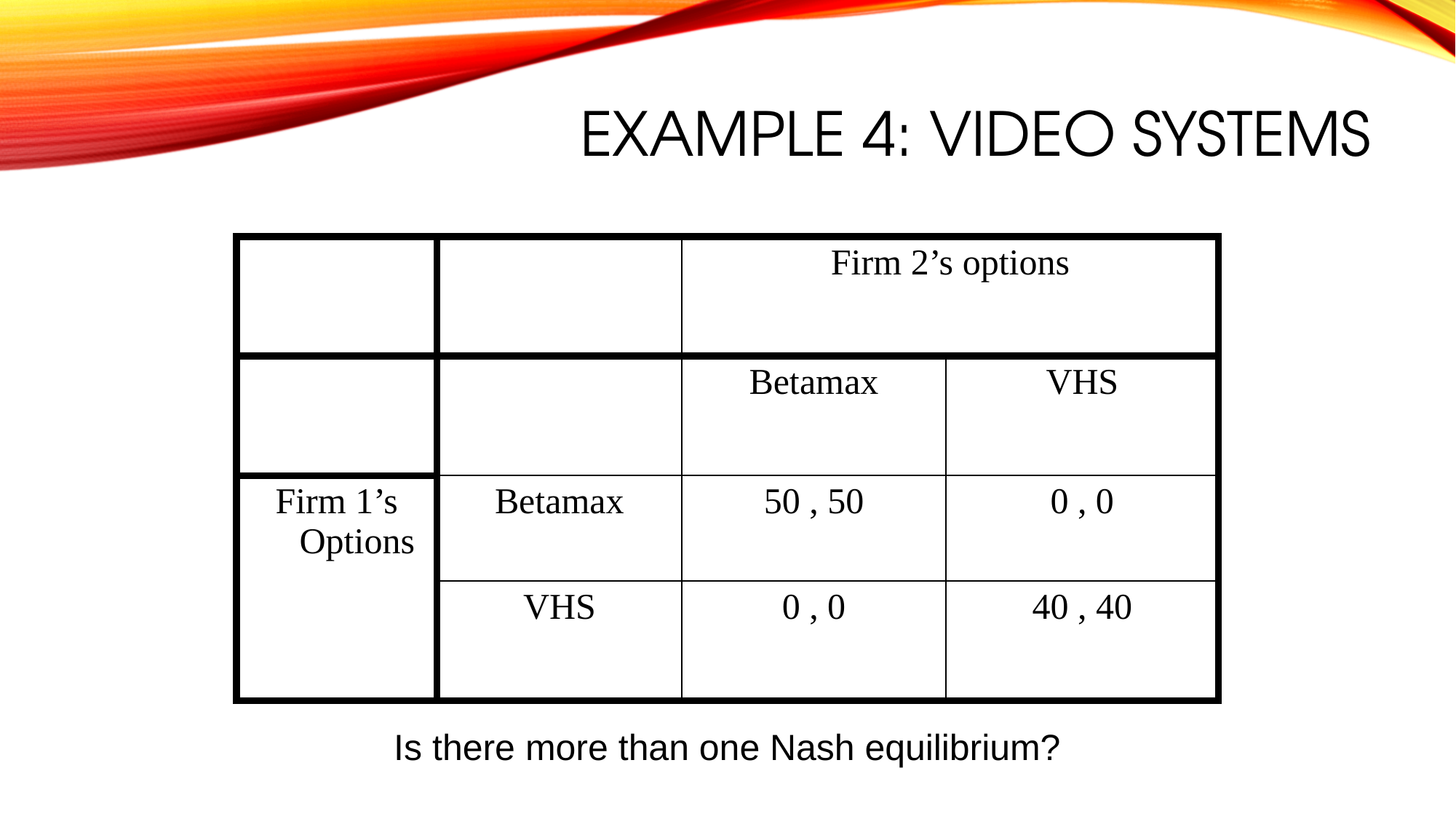

# Example 4: video systems
|  |  | Firm 2’s options |  |
| --- | --- | --- | --- |
|  |  | Betamax | VHS |
| Firm 1’s Options | Betamax | 50 , 50 | 0 , 0 |
|  | VHS | 0 , 0 | 40 , 40 |
Is there more than one Nash equilibrium?